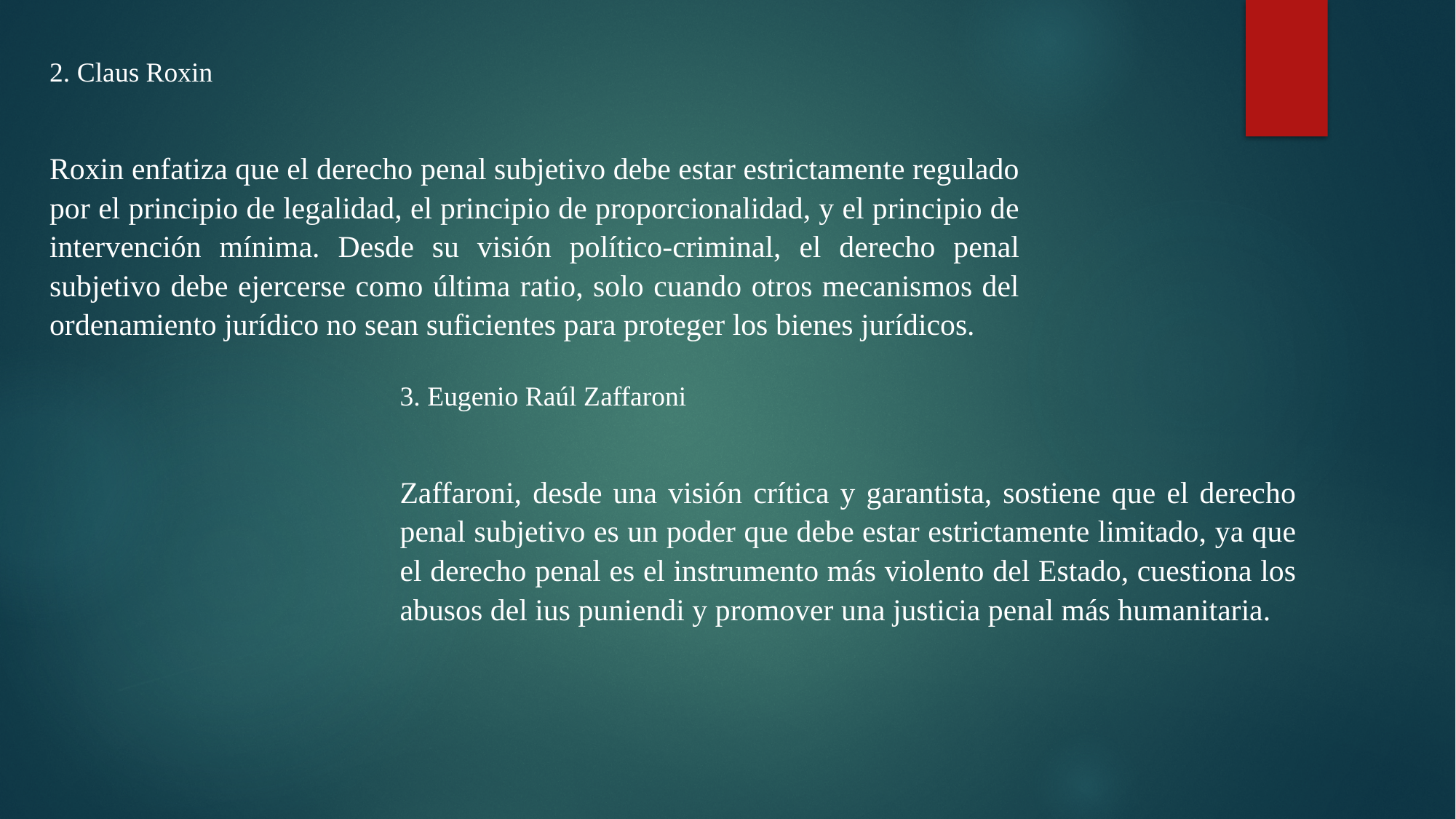

2. Claus Roxin

Roxin enfatiza que el derecho penal subjetivo debe estar estrictamente regulado por el principio de legalidad, el principio de proporcionalidad, y el principio de intervención mínima. Desde su visión político-criminal, el derecho penal subjetivo debe ejercerse como última ratio, solo cuando otros mecanismos del ordenamiento jurídico no sean suficientes para proteger los bienes jurídicos.
3. Eugenio Raúl Zaffaroni

Zaffaroni, desde una visión crítica y garantista, sostiene que el derecho penal subjetivo es un poder que debe estar estrictamente limitado, ya que el derecho penal es el instrumento más violento del Estado, cuestiona los abusos del ius puniendi y promover una justicia penal más humanitaria.